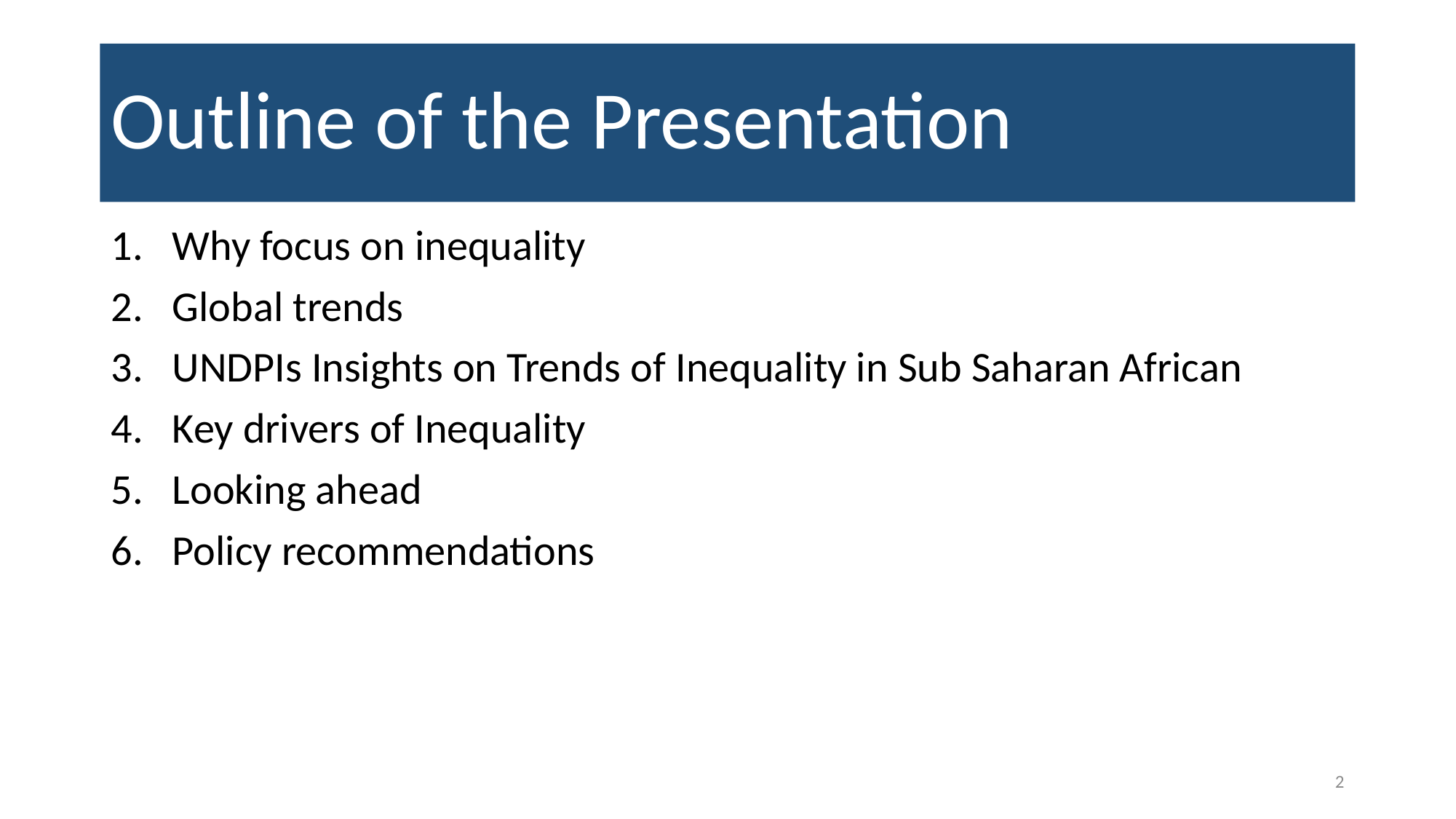

# Outline of the Presentation
Why focus on inequality
Global trends
UNDPIs Insights on Trends of Inequality in Sub Saharan African
Key drivers of Inequality
Looking ahead
Policy recommendations

2